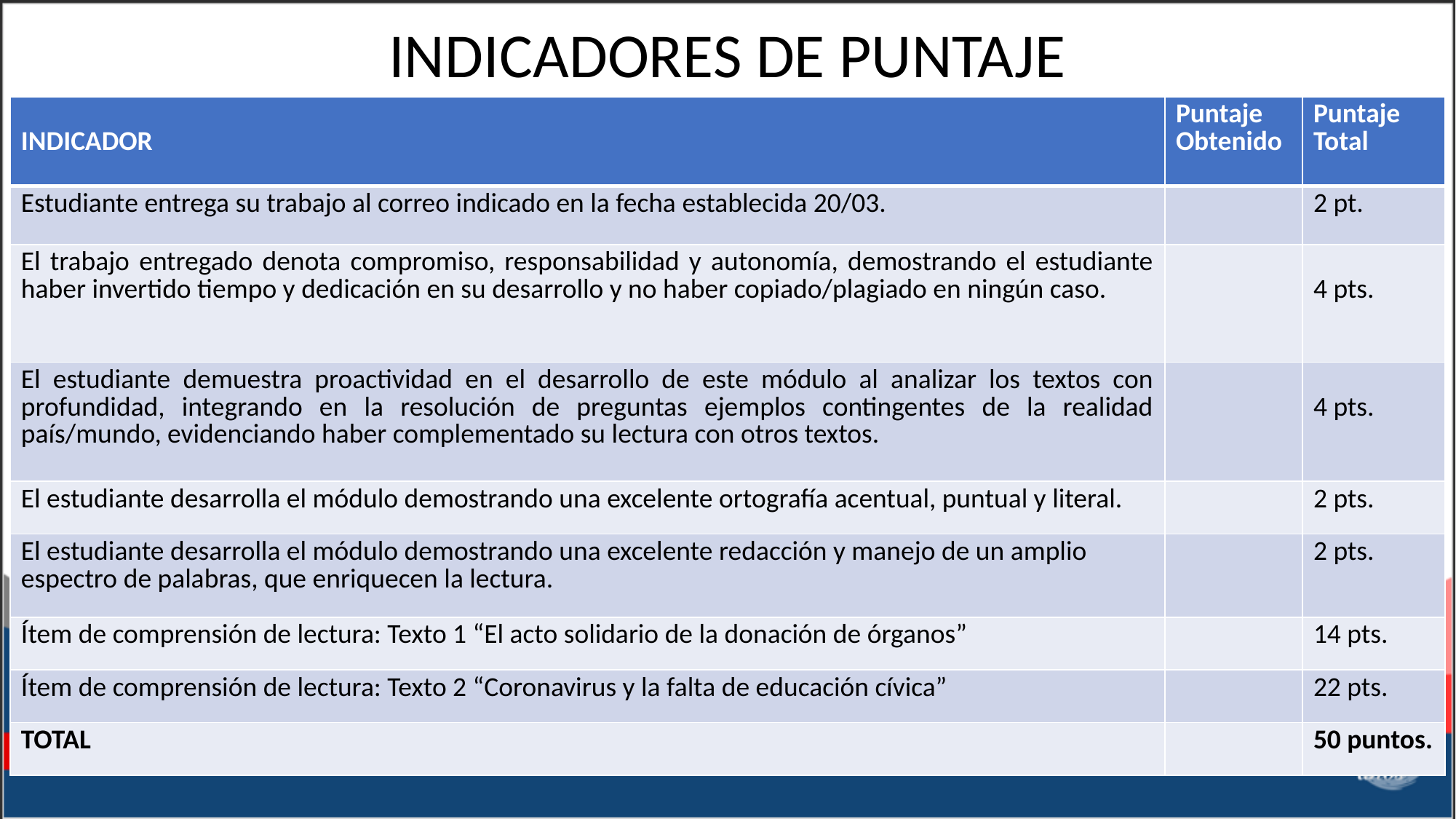

# INDICADORES DE PUNTAJE
| INDICADOR | Puntaje Obtenido | Puntaje Total |
| --- | --- | --- |
| Estudiante entrega su trabajo al correo indicado en la fecha establecida 20/03. |  | 2 pt. |
| El trabajo entregado denota compromiso, responsabilidad y autonomía, demostrando el estudiante haber invertido tiempo y dedicación en su desarrollo y no haber copiado/plagiado en ningún caso. |  | 4 pts. |
| El estudiante demuestra proactividad en el desarrollo de este módulo al analizar los textos con profundidad, integrando en la resolución de preguntas ejemplos contingentes de la realidad país/mundo, evidenciando haber complementado su lectura con otros textos. |  | 4 pts. |
| El estudiante desarrolla el módulo demostrando una excelente ortografía acentual, puntual y literal. |  | 2 pts. |
| El estudiante desarrolla el módulo demostrando una excelente redacción y manejo de un amplio espectro de palabras, que enriquecen la lectura. |  | 2 pts. |
| Ítem de comprensión de lectura: Texto 1 “El acto solidario de la donación de órganos” |  | 14 pts. |
| Ítem de comprensión de lectura: Texto 2 “Coronavirus y la falta de educación cívica” |  | 22 pts. |
| TOTAL |  | 50 puntos. |